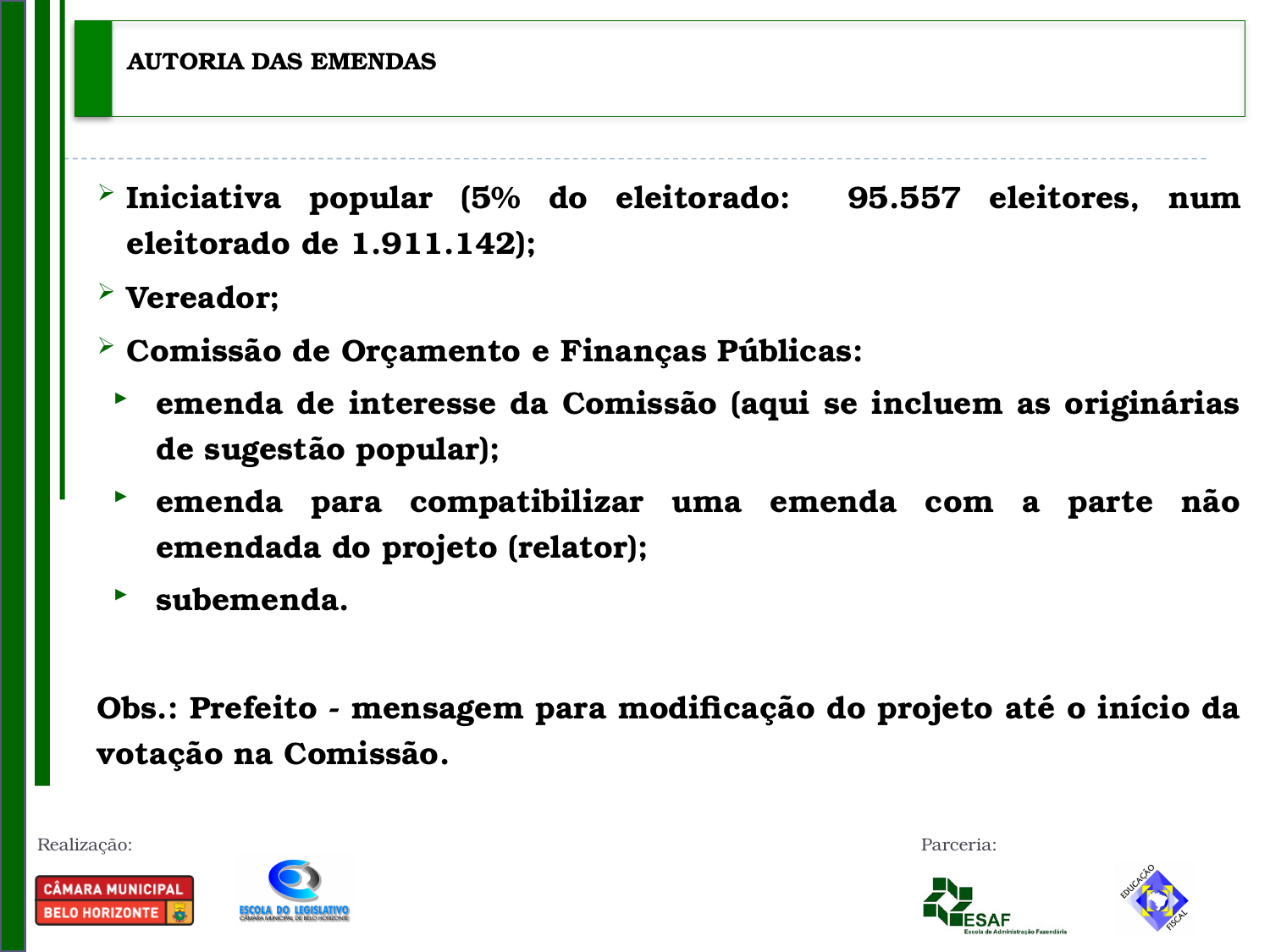

# AUTORIA DAS EMENDAS
Iniciativa popular (5% do eleitorado:  95.557 eleitores, num eleitorado de 1.911.142);
Vereador;
Comissão de Orçamento e Finanças Públicas:
emenda de interesse da Comissão (aqui se incluem as originárias de sugestão popular);
emenda para compatibilizar uma emenda com a parte não emendada do projeto (relator);
subemenda.

Obs.: Prefeito - mensagem para modificação do projeto até o início da votação na Comissão.